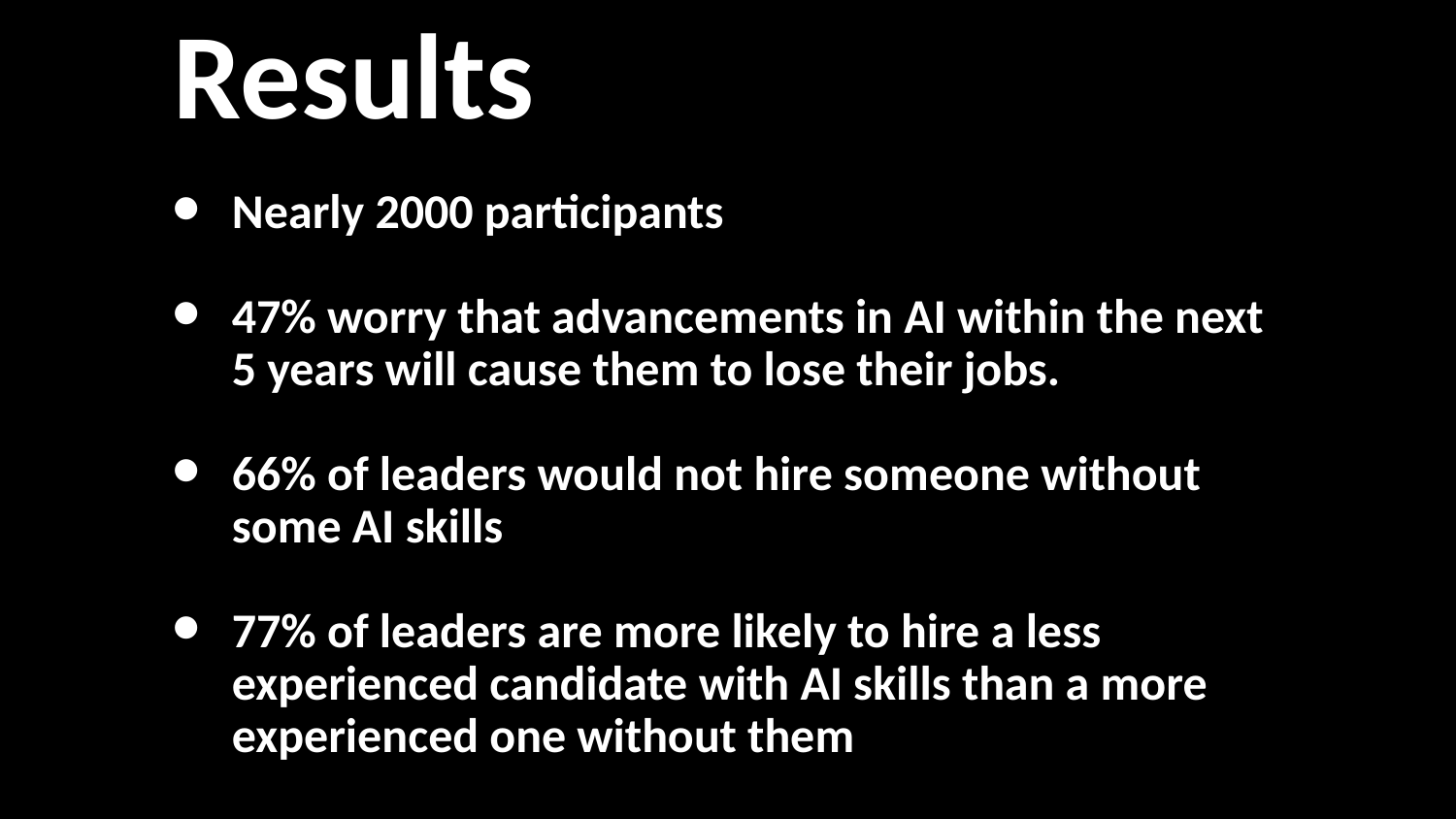

Results
# Nearly 2000 participants

47% worry that advancements in AI within the next 5 years will cause them to lose their jobs.

66% of leaders would not hire someone without some AI skills

77% of leaders are more likely to hire a less experienced candidate with AI skills than a more experienced one without them